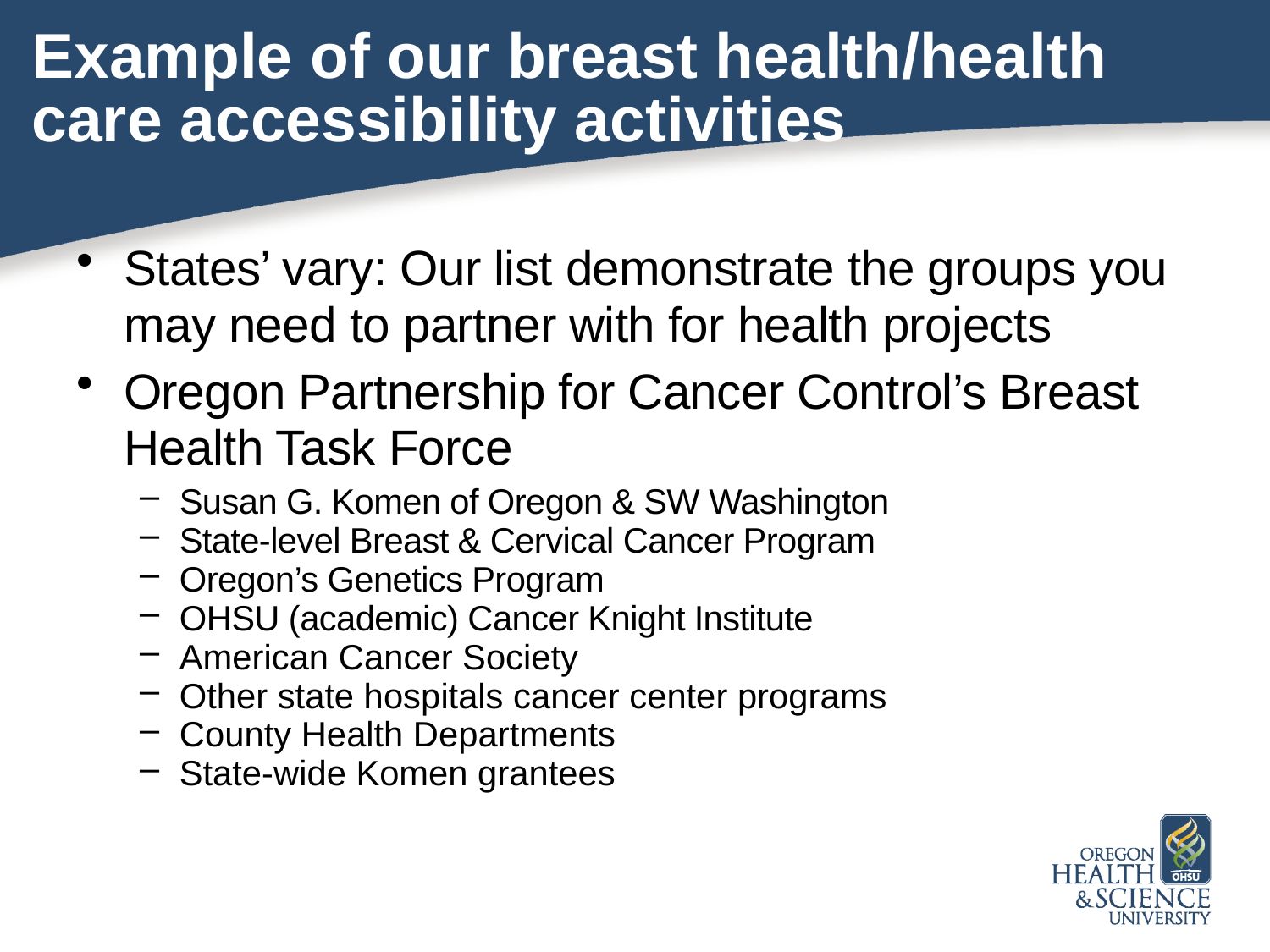

# Example of our breast health/health care accessibility activities
States’ vary: Our list demonstrate the groups you may need to partner with for health projects
Oregon Partnership for Cancer Control’s Breast Health Task Force
Susan G. Komen of Oregon & SW Washington
State-level Breast & Cervical Cancer Program
Oregon’s Genetics Program
OHSU (academic) Cancer Knight Institute
American Cancer Society
Other state hospitals cancer center programs
County Health Departments
State-wide Komen grantees